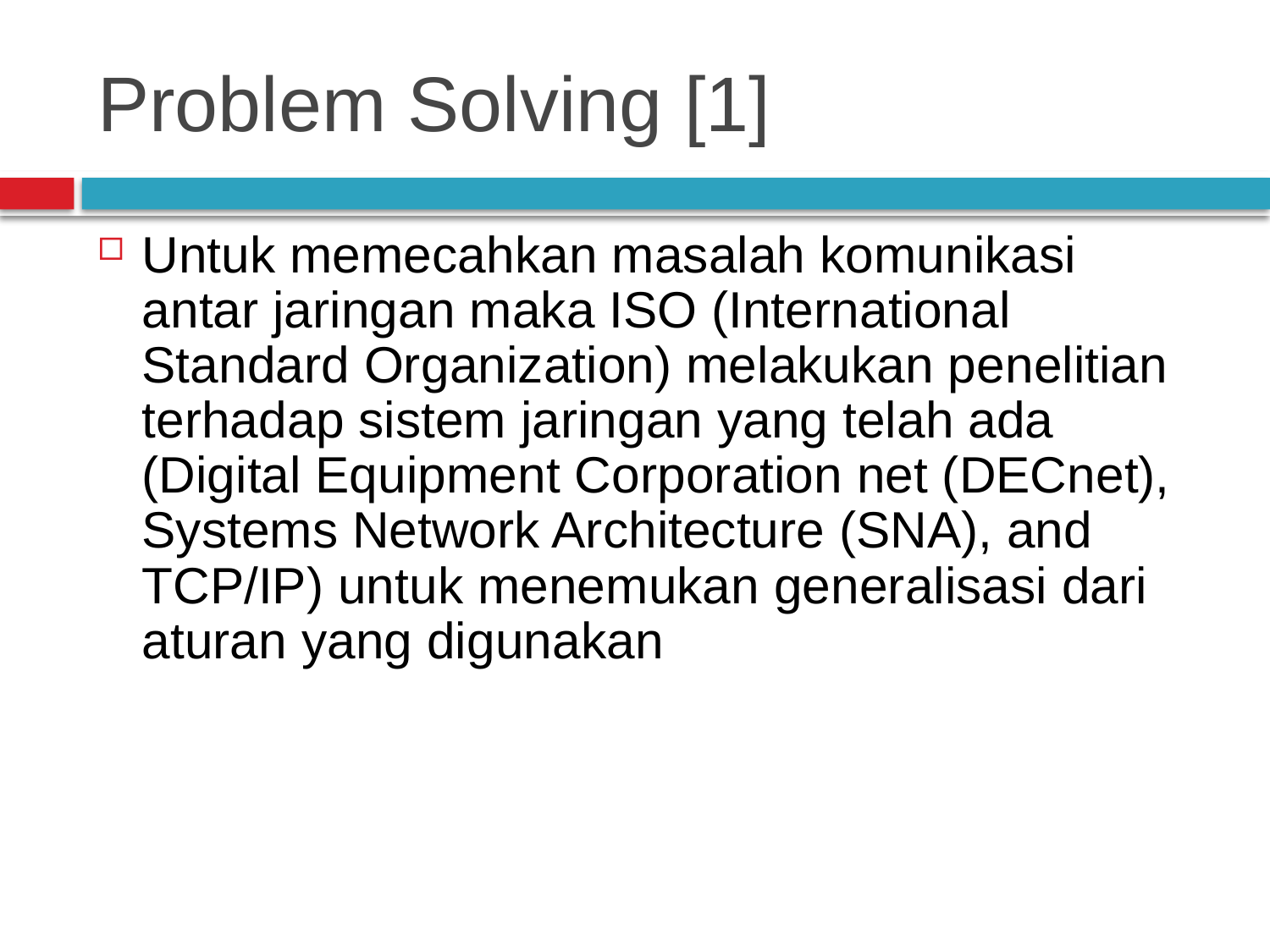

# Problem Solving [1]
Untuk memecahkan masalah komunikasi antar jaringan maka ISO (International Standard Organization) melakukan penelitian terhadap sistem jaringan yang telah ada (Digital Equipment Corporation net (DECnet), Systems Network Architecture (SNA), and TCP/IP) untuk menemukan generalisasi dari aturan yang digunakan